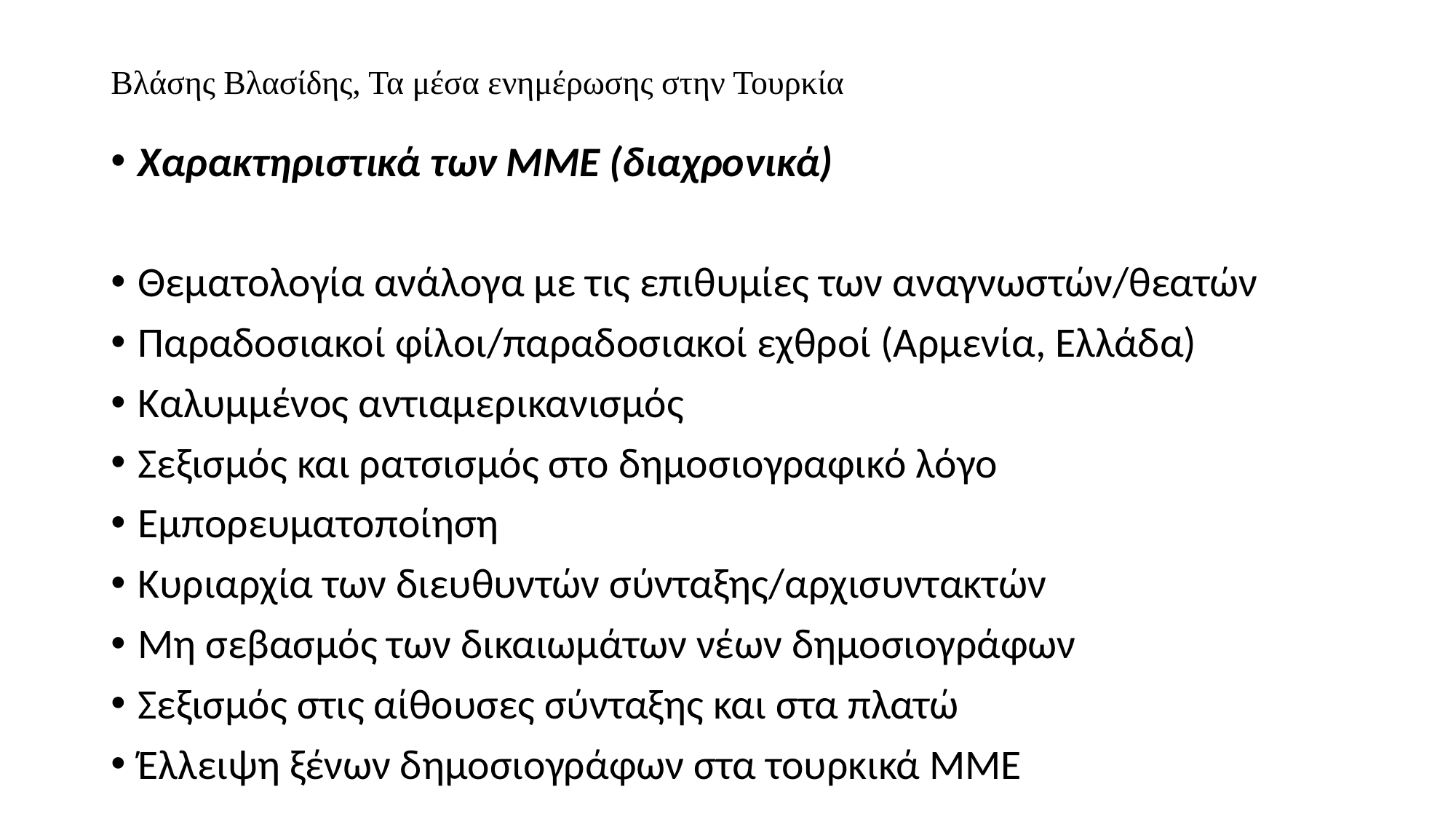

# Βλάσης Βλασίδης, Τα μέσα ενημέρωσης στην Τουρκία
Χαρακτηριστικά των ΜΜΕ (διαχρονικά)

Θεματολογία ανάλογα με τις επιθυμίες των αναγνωστών/θεατών
Παραδοσιακοί φίλοι/παραδοσιακοί εχθροί (Αρμενία, Ελλάδα)
Καλυμμένος αντιαμερικανισμός
Σεξισμός και ρατσισμός στο δημοσιογραφικό λόγο
Εμπορευματοποίηση
Κυριαρχία των διευθυντών σύνταξης/αρχισυντακτών
Μη σεβασμός των δικαιωμάτων νέων δημοσιογράφων
Σεξισμός στις αίθουσες σύνταξης και στα πλατώ
Έλλειψη ξένων δημοσιογράφων στα τουρκικά ΜΜΕ